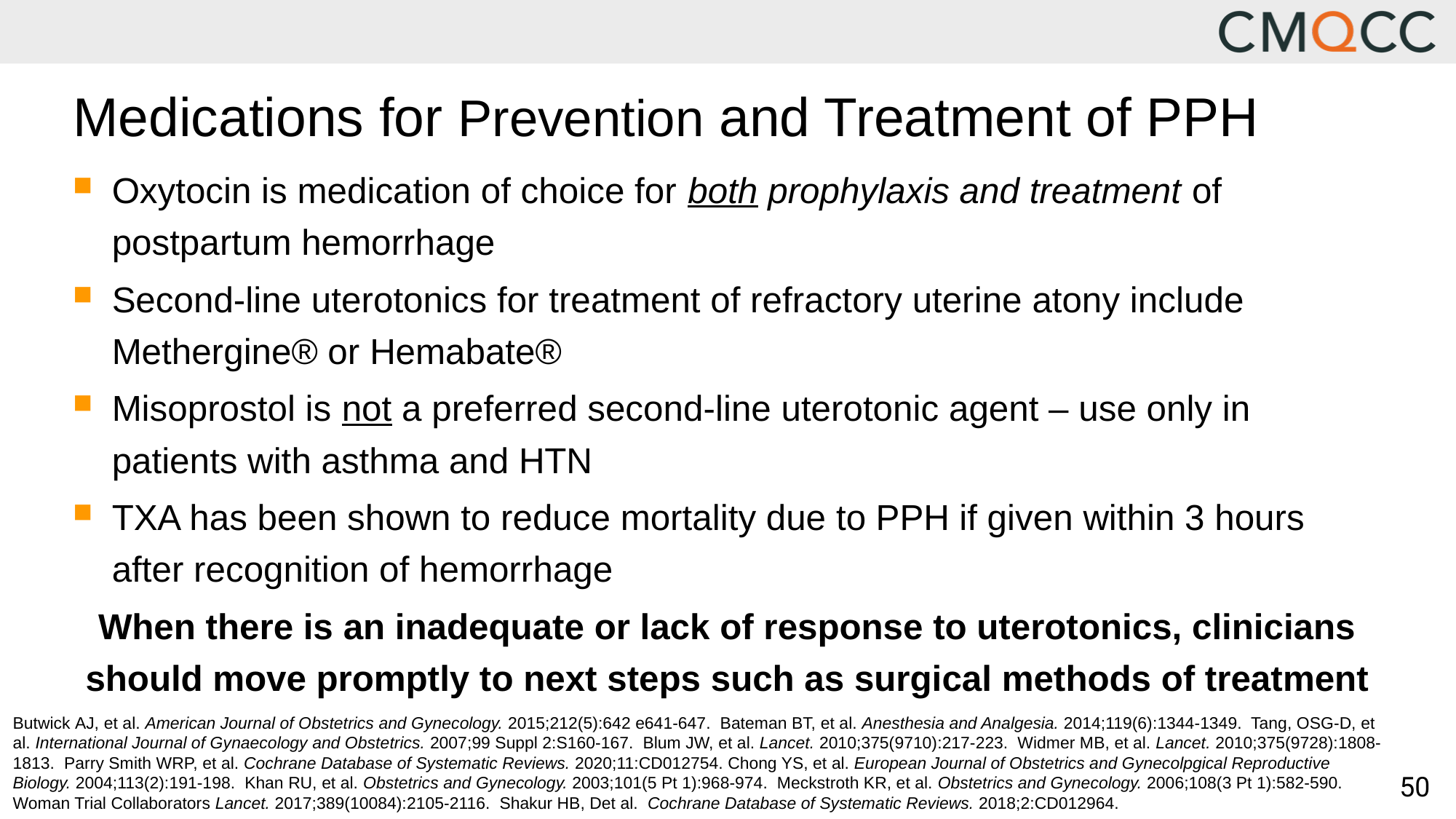

# Medications for Prevention and Treatment of PPH
Oxytocin is medication of choice for both prophylaxis and treatment of postpartum hemorrhage
Second-line uterotonics for treatment of refractory uterine atony include Methergine® or Hemabate®
Misoprostol is not a preferred second-line uterotonic agent – use only in patients with asthma and HTN
TXA has been shown to reduce mortality due to PPH if given within 3 hours after recognition of hemorrhage
When there is an inadequate or lack of response to uterotonics, clinicians should move promptly to next steps such as surgical methods of treatment
Butwick AJ, et al. American Journal of Obstetrics and Gynecology. 2015;212(5):642 e641-647.  Bateman BT, et al. Anesthesia and Analgesia. 2014;119(6):1344-1349.  Tang, OSG-D, et al. International Journal of Gynaecology and Obstetrics. 2007;99 Suppl 2:S160-167.  Blum JW, et al. Lancet. 2010;375(9710):217-223.  Widmer MB, et al. Lancet. 2010;375(9728):1808-1813.  Parry Smith WRP, et al. Cochrane Database of Systematic Reviews. 2020;11:CD012754. Chong YS, et al. European Journal of Obstetrics and Gynecolpgical Reproductive Biology. 2004;113(2):191-198.  Khan RU, et al. Obstetrics and Gynecology. 2003;101(5 Pt 1):968-974.  Meckstroth KR, et al. Obstetrics and Gynecology. 2006;108(3 Pt 1):582-590.  Woman Trial Collaborators Lancet. 2017;389(10084):2105-2116.  Shakur HB, Det al.  Cochrane Database of Systematic Reviews. 2018;2:CD012964.